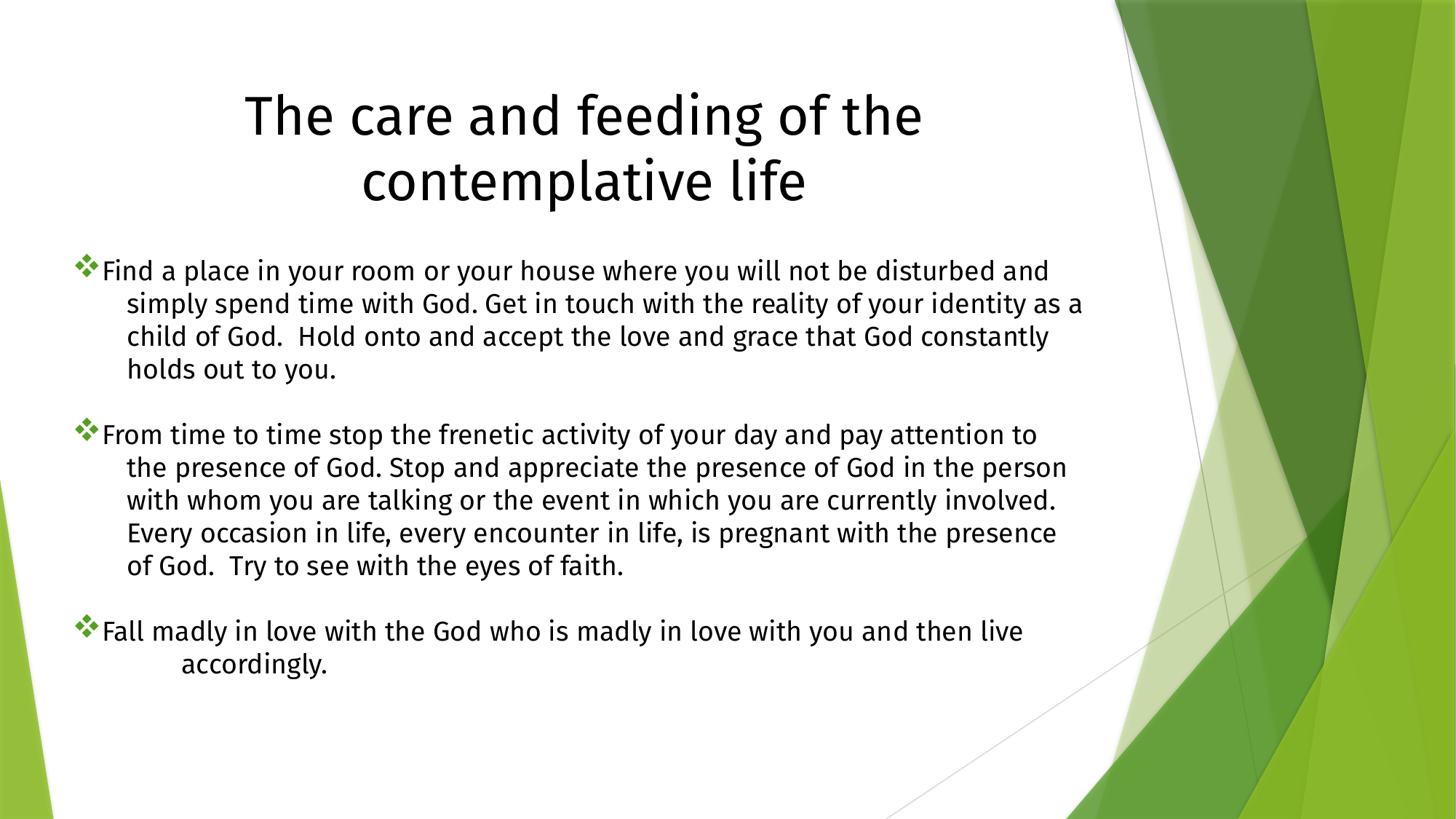

The care and feeding of the contemplative life
Find a place in your room or your house where you will not be disturbed and
simply spend time with God. Get in touch with the reality of your identity as a child of God.  Hold onto and accept the love and grace that God constantly holds out to you.

From time to time stop the frenetic activity of your day and pay attention to
the presence of God. Stop and appreciate the presence of God in the person with whom you are talking or the event in which you are currently involved.  Every occasion in life, every encounter in life, is pregnant with the presence of God.  Try to see with the eyes of faith.

Fall madly in love with the God who is madly in love with you and then live
 	accordingly.